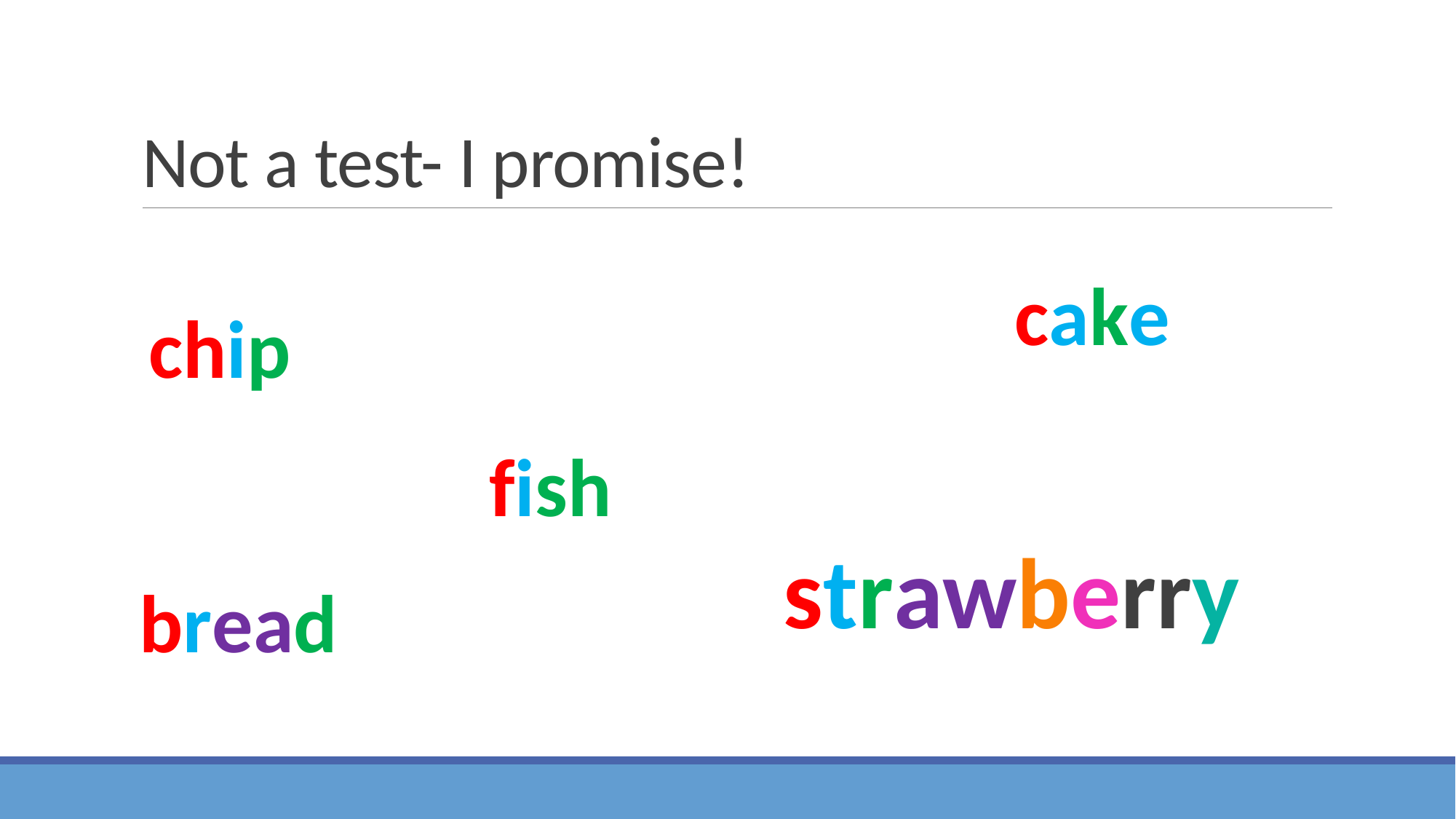

# Not a test- I promise!
cake
chip
fish
strawberry
bread